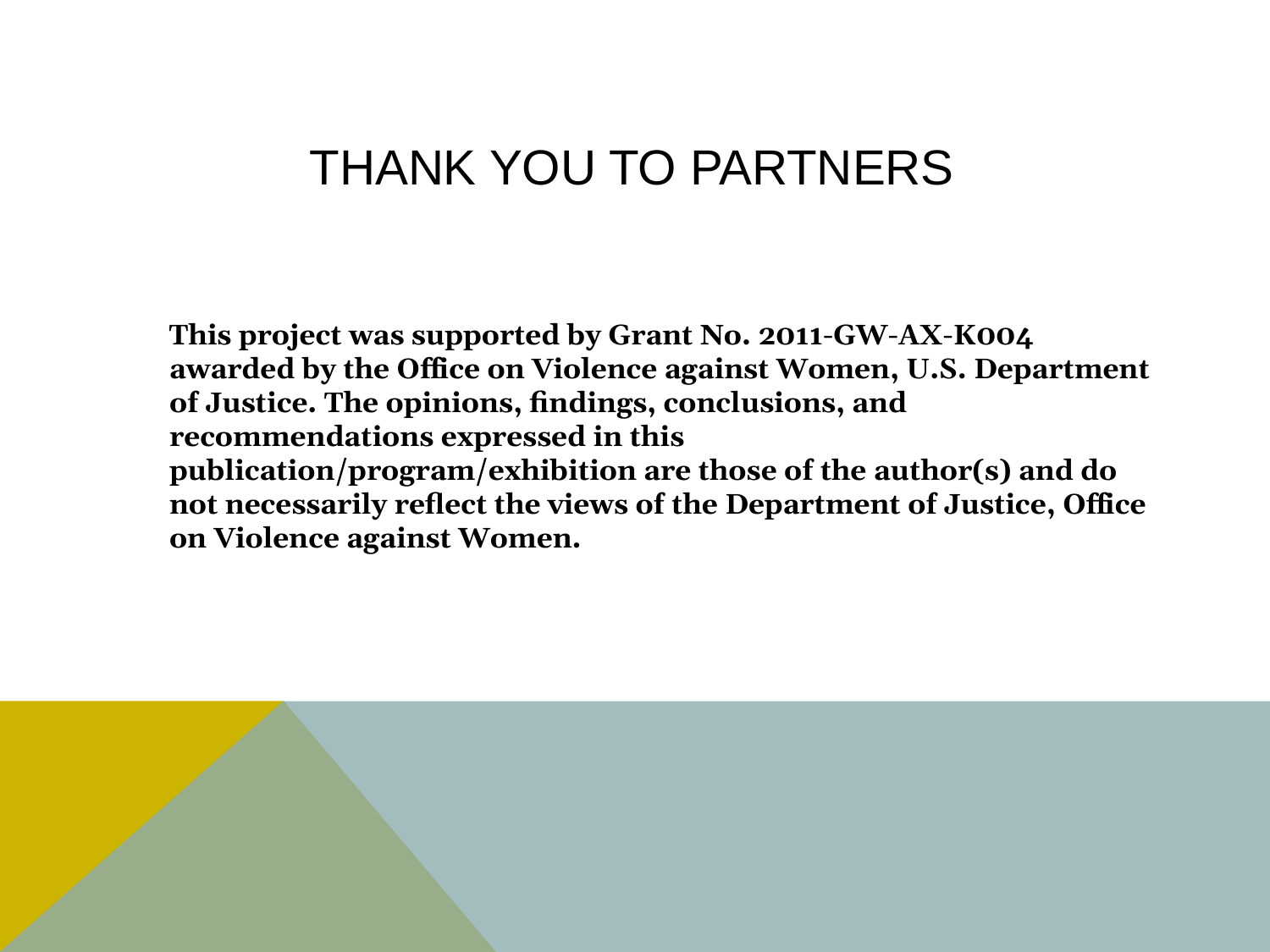

This project was supported by Grant No. 2011-GW-AX-K004 awarded by the Office on Violence against Women, U.S. Department of Justice. The opinions, findings, conclusions, and recommendations expressed in this publication/program/exhibition are those of the author(s) and do not necessarily reflect the views of the Department of Justice, Office on Violence against Women.
# Thank you to partners